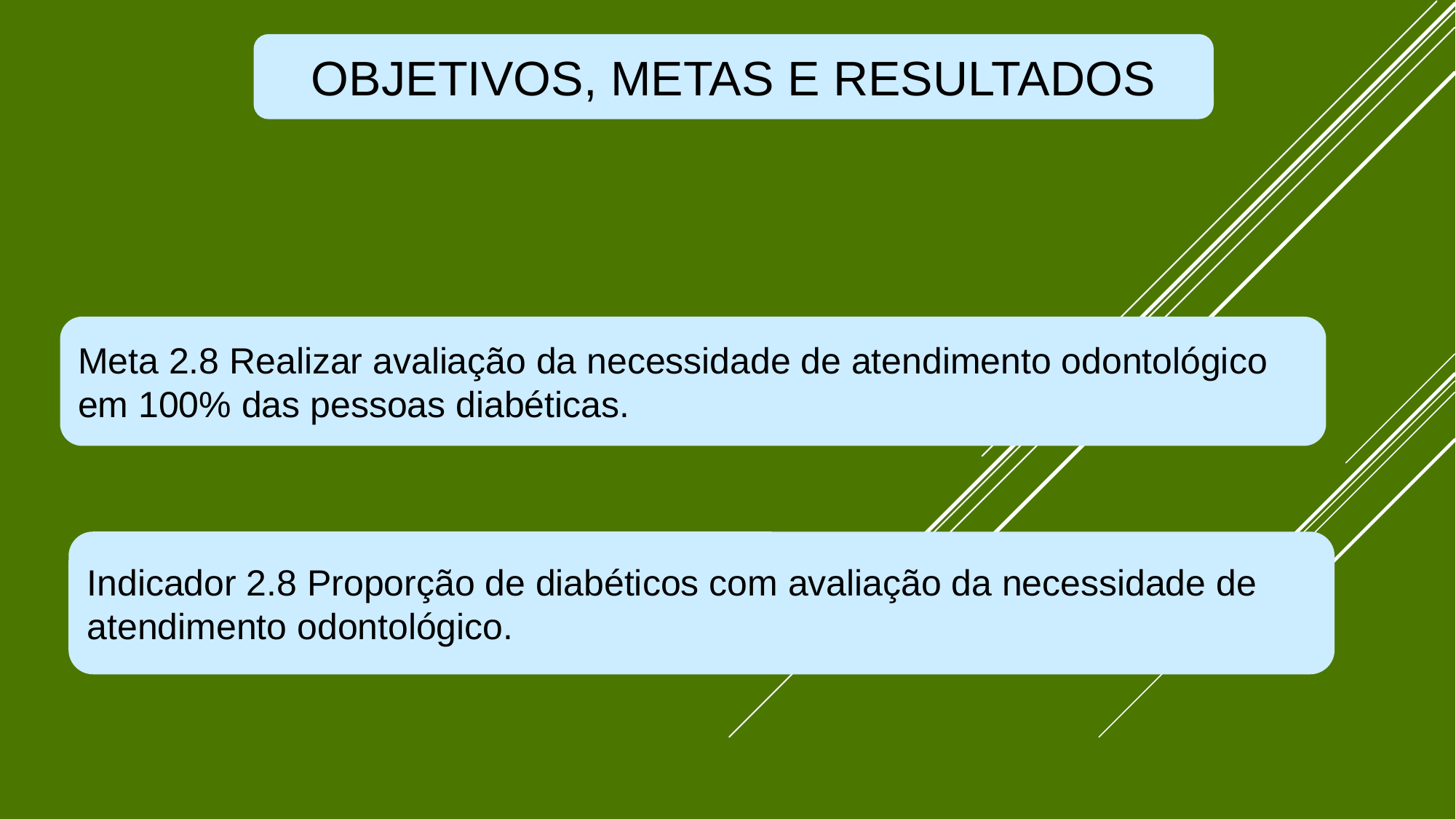

OBJETIVOS, METAS E RESULTADOS
Meta 2.8 Realizar avaliação da necessidade de atendimento odontológico em 100% das pessoas diabéticas.

Indicador 2.8 Proporção de diabéticos com avaliação da necessidade de atendimento odontológico.